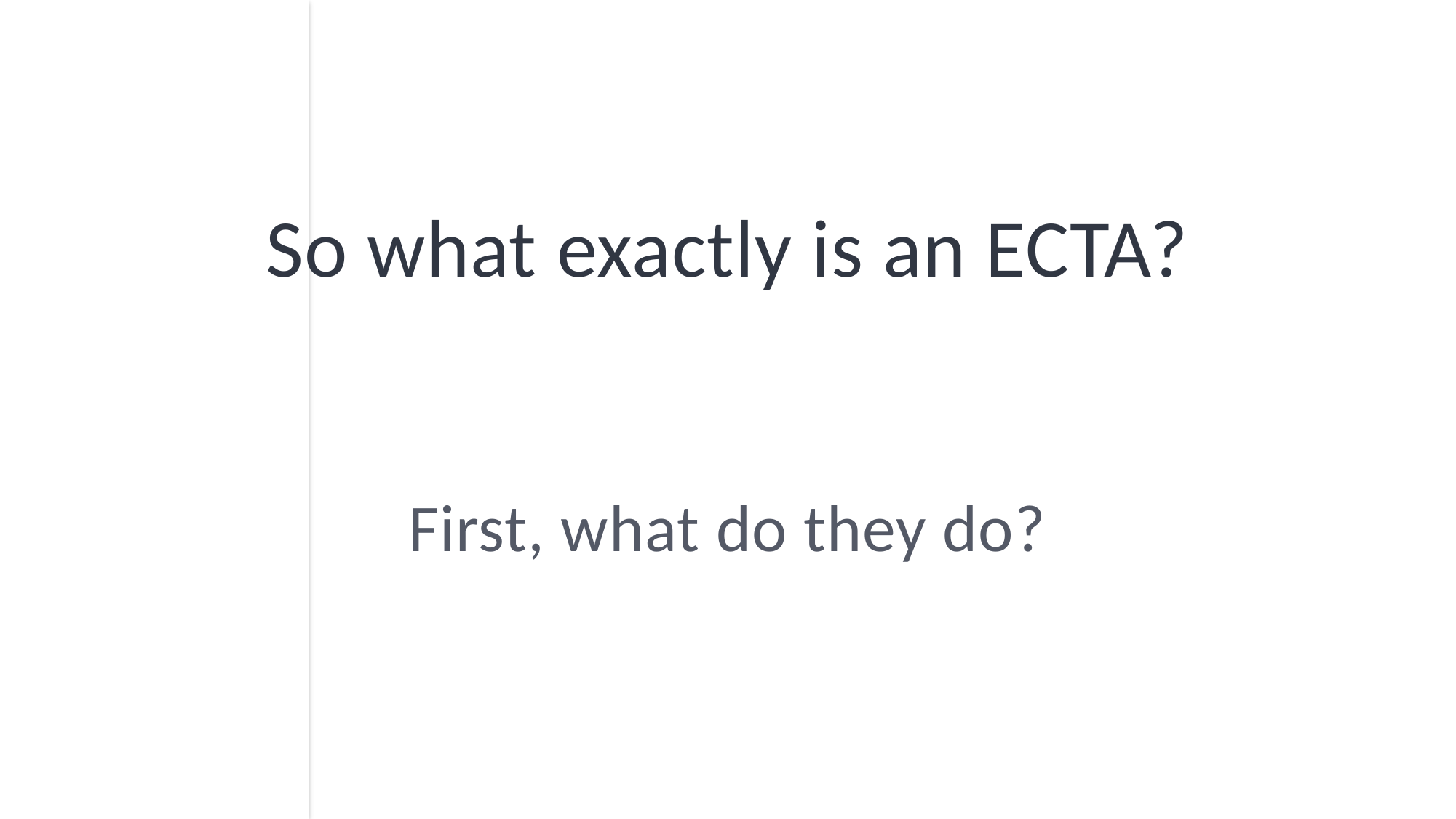

V
So what exactly is an ECTA?
First, what do they do?